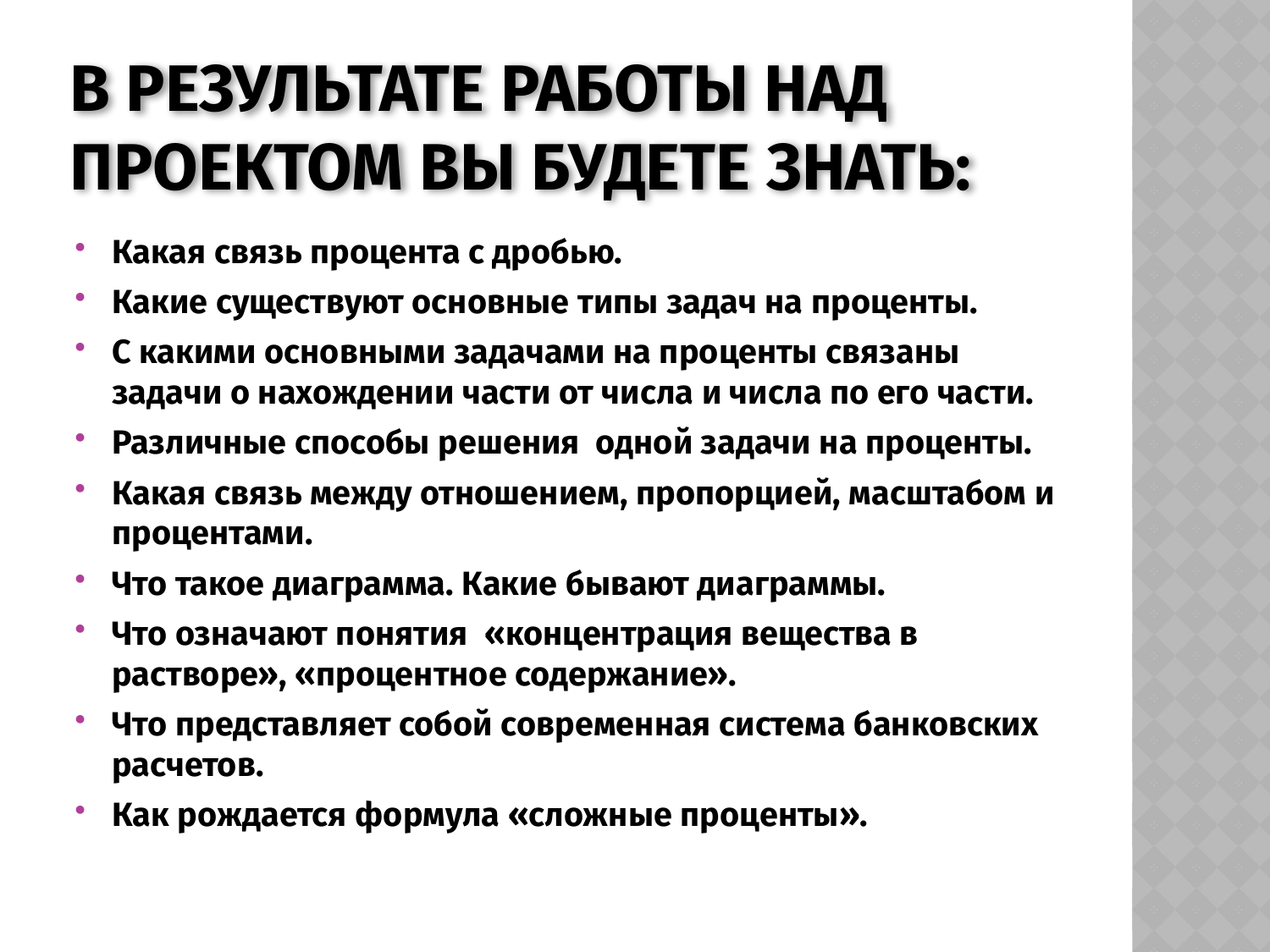

# В результате работы над проектом Вы будете знать:
Какая связь процента с дробью.
Какие существуют основные типы задач на проценты.
С какими основными задачами на проценты связаны задачи о нахождении части от числа и числа по его части.
Различные способы решения  одной задачи на проценты.
Какая связь между отношением, пропорцией, масштабом и процентами.
Что такое диаграмма. Какие бывают диаграммы.
Что означают понятия  «концентрация вещества в растворе», «процентное содержание».
Что представляет собой современная система банковских расчетов.
Как рождается формула «сложные проценты».